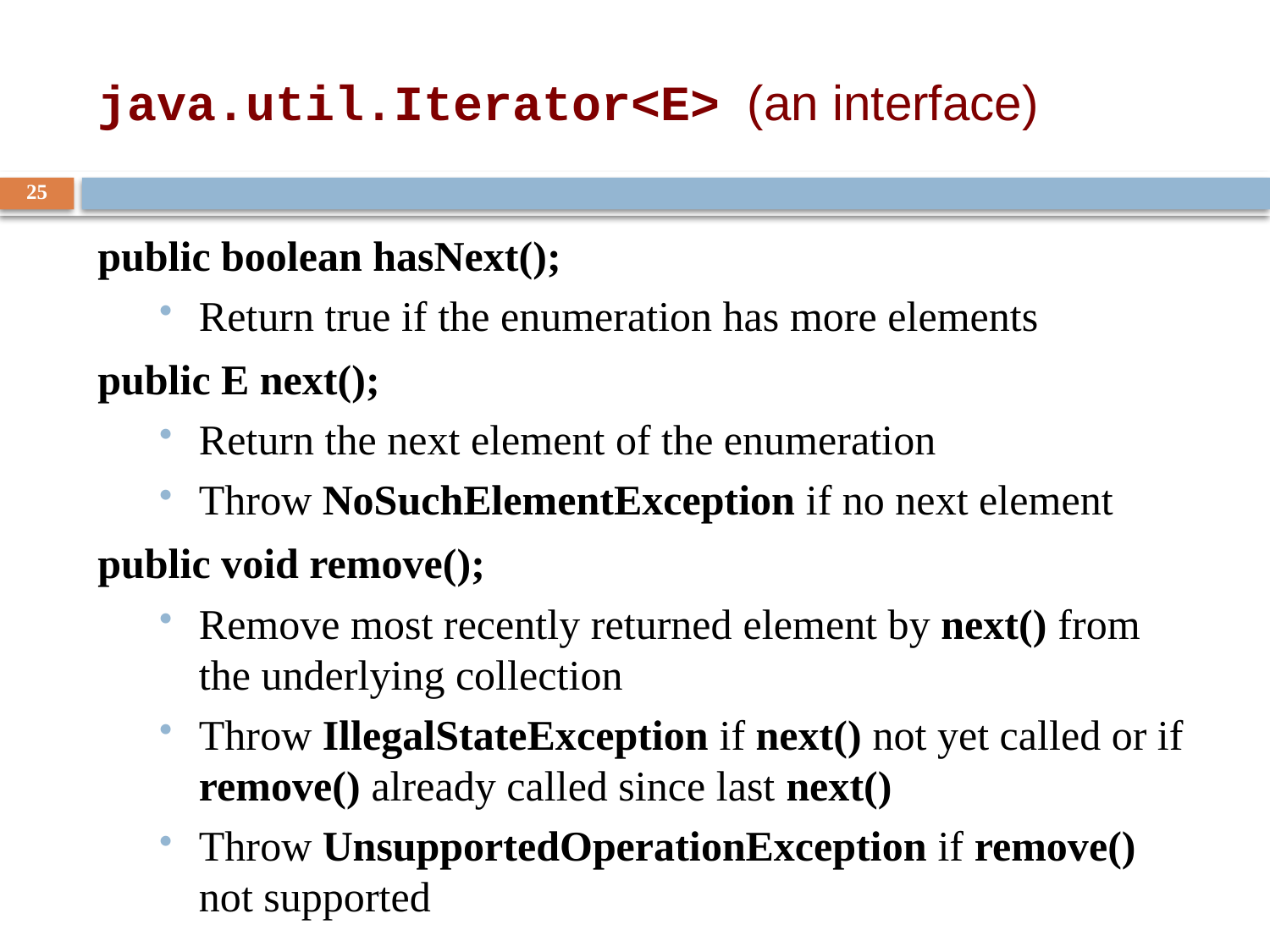

# java.util.Iterator<E>  (an interface)
25
public boolean hasNext();
Return true if the enumeration has more elements
public E next();
Return the next element of the enumeration
Throw NoSuchElementException if no next element
public void remove();
Remove most recently returned element by next() from the underlying collection
Throw IllegalStateException if next() not yet called or if remove() already called since last next()
Throw UnsupportedOperationException if remove() not supported